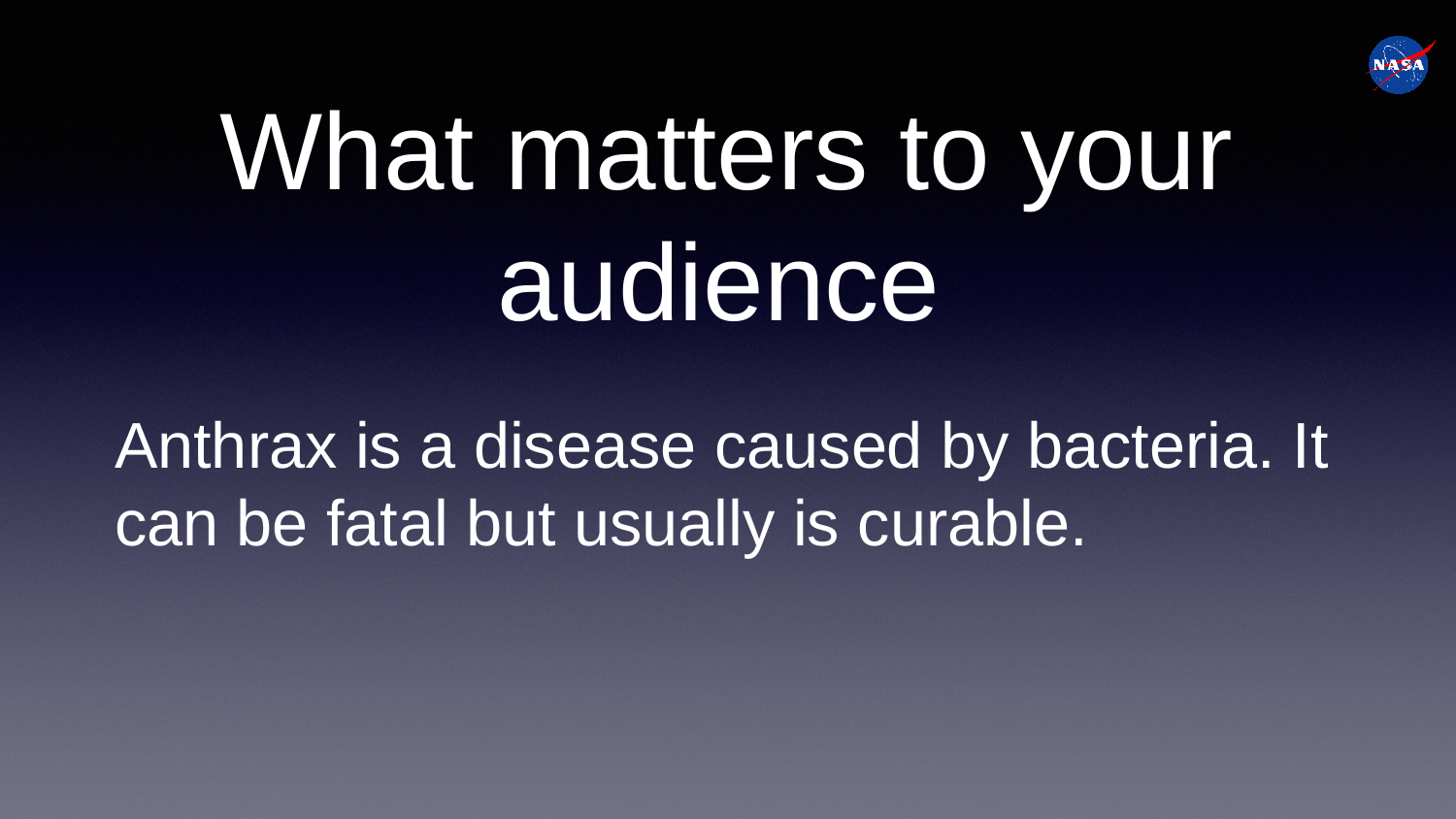

# What matters to your audience
Anthrax is a disease caused by bacteria. It can be fatal but usually is curable.